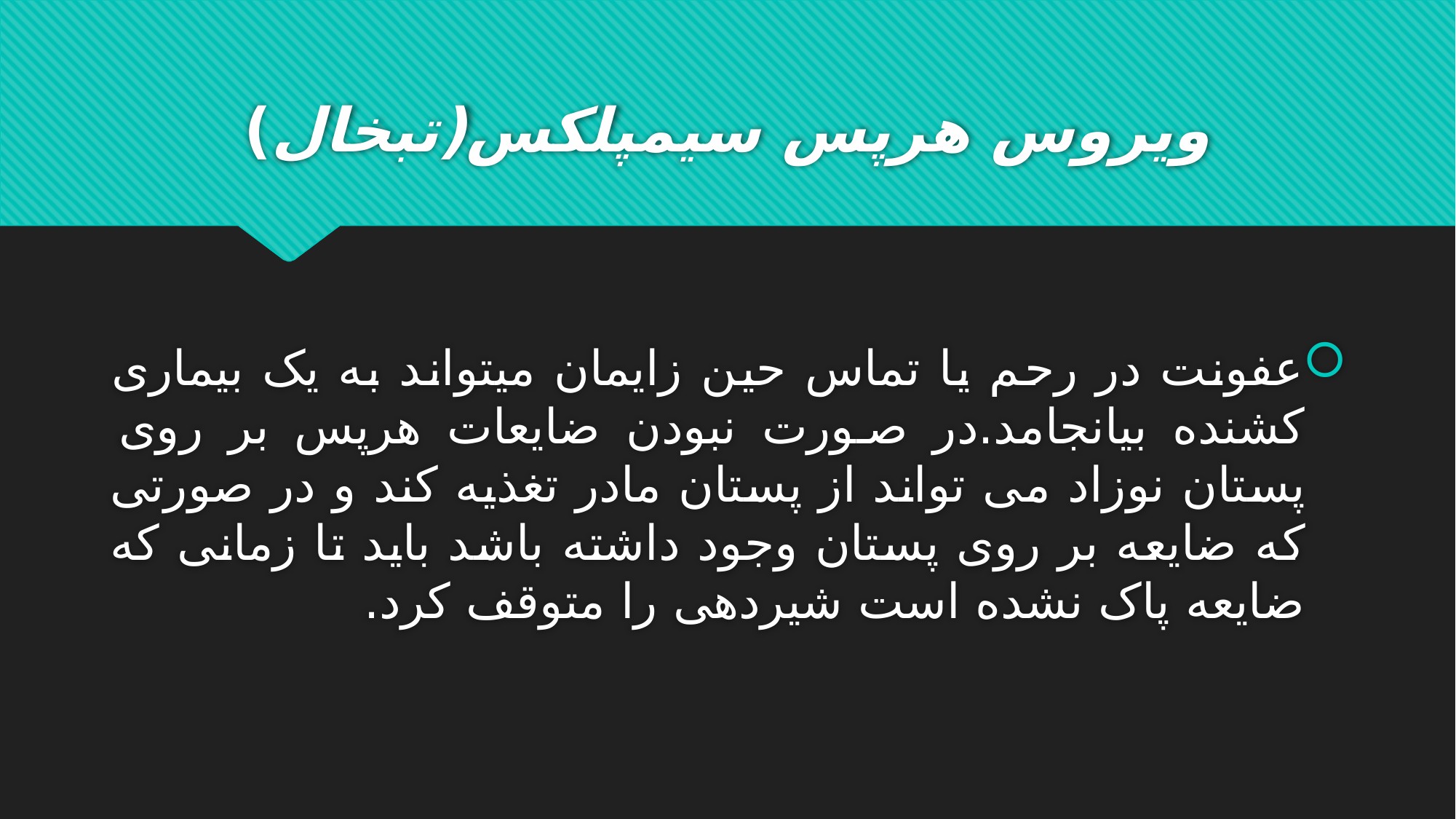

# ویروس هرپس سیمپلکس(تبخال)
عفونت در رحم یا تماس حین زایمان میتواند به یک بیماری کشنده بیانجامد.در صورت نبودن ضایعات هرپس بر روی پستان نوزاد می تواند از پستان مادر تغذیه کند و در صورتی که ضایعه بر روی پستان وجود داشته باشد باید تا زمانی که ضایعه پاک نشده است شیردهی را متوقف کرد.